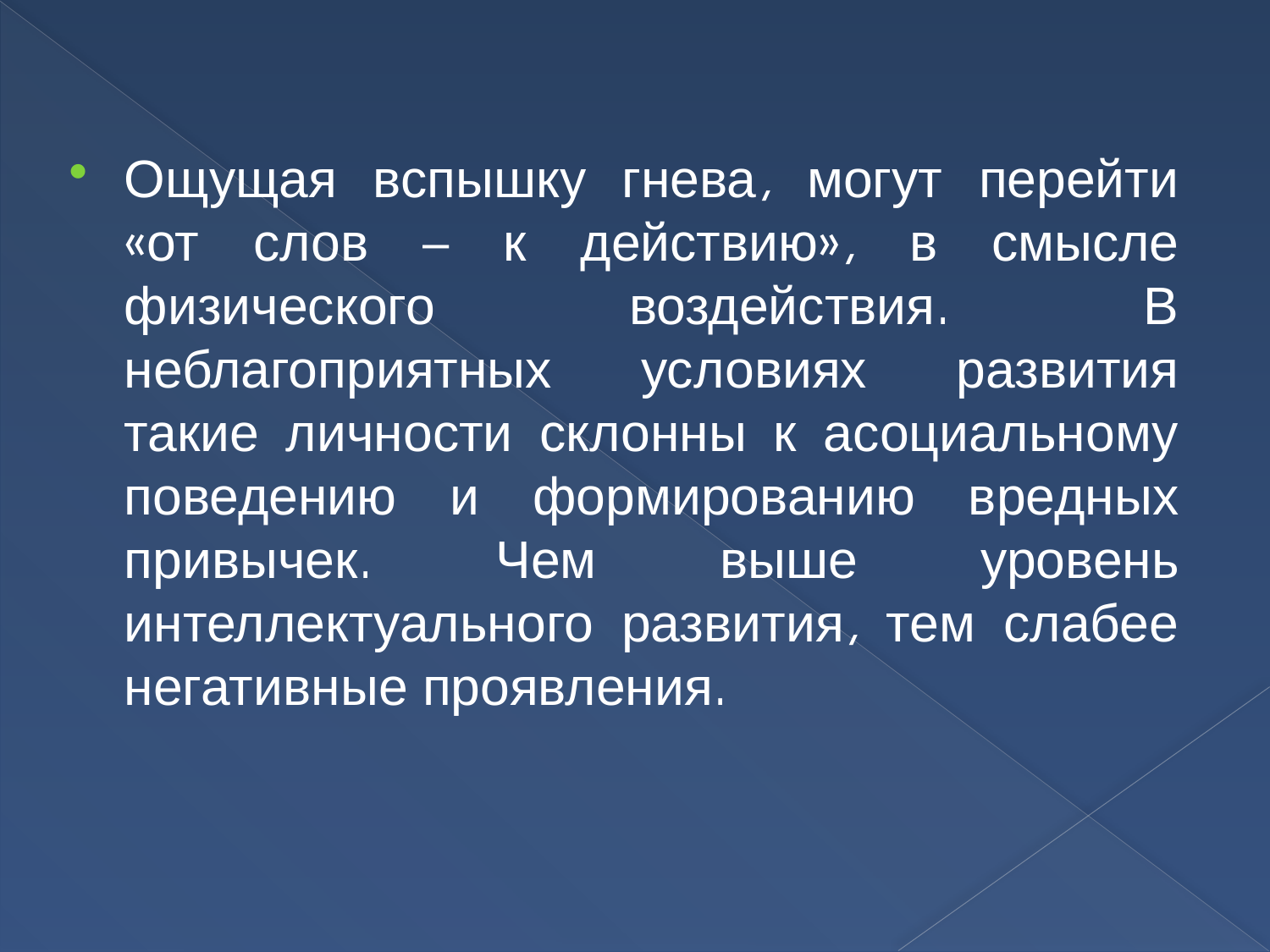

Ощущая вспышку гнева, могут перейти «от слов – к действию», в смысле физического воздействия. В неблагоприятных условиях развития такие личности склонны к асоциальному поведению и формированию вредных привычек. Чем выше уровень интеллектуального развития, тем слабее негативные проявления.

#